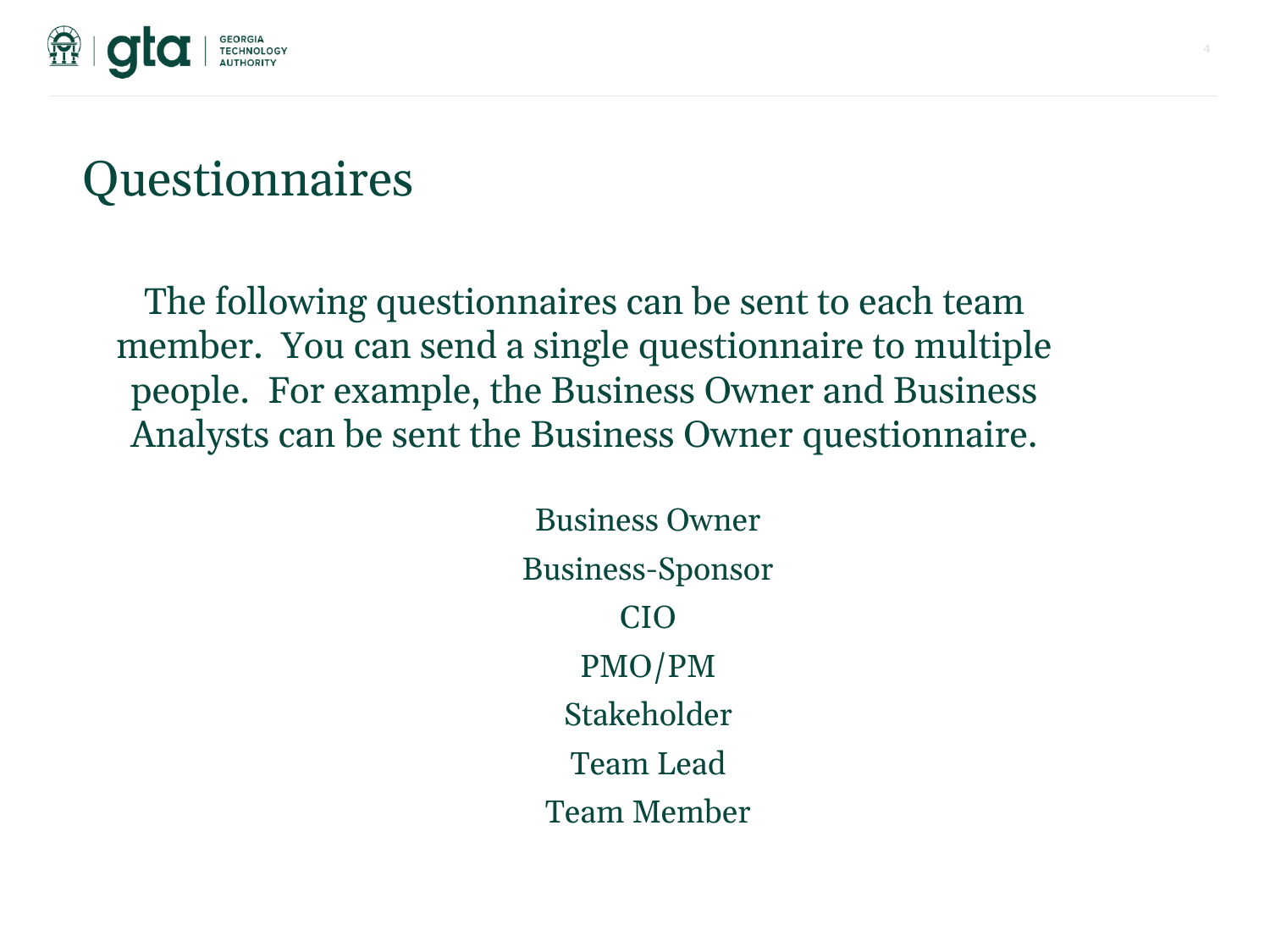

4
Questionnaires
The following questionnaires can be sent to each team member.  You can send a single questionnaire to multiple people.  For example, the Business Owner and Business Analysts can be sent the Business Owner questionnaire.

Business Owner
Business-Sponsor
CIO
PMO/PM
Stakeholder
Team Lead
Team Member